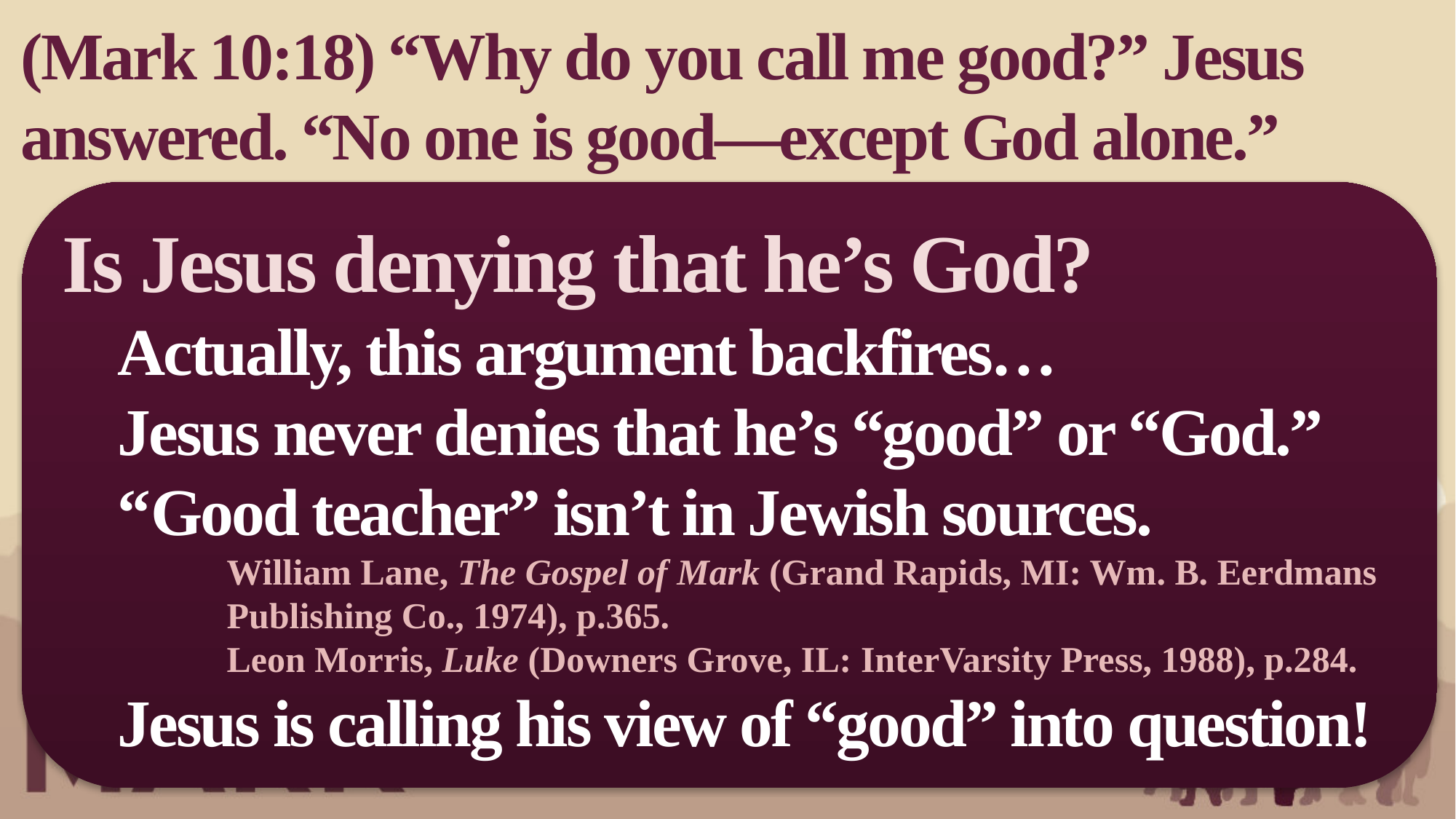

(Mark 10:18) “Why do you call me good?” Jesus answered. “No one is good—except God alone.”
Is Jesus denying that he’s God?
Actually, this argument backfires…
Jesus never denies that he’s “good” or “God.”
“Good teacher” isn’t in Jewish sources.
William Lane, The Gospel of Mark (Grand Rapids, MI: Wm. B. Eerdmans Publishing Co., 1974), p.365.
Leon Morris, Luke (Downers Grove, IL: InterVarsity Press, 1988), p.284.
Jesus is calling his view of “good” into question!